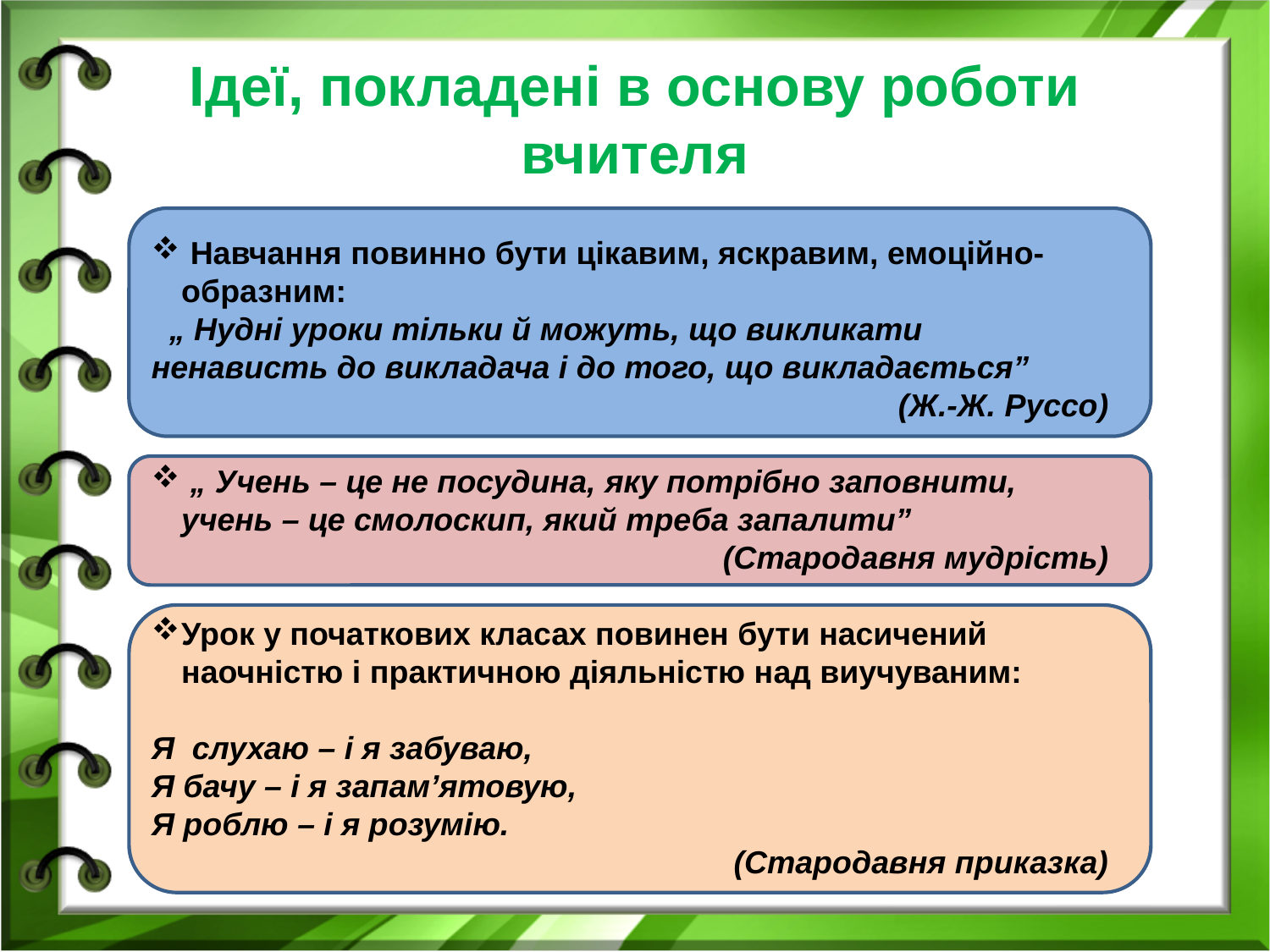

# Ідеї, покладені в основу роботи вчителя

 Навчання повинно бути цікавим, яскравим, емоційно-образним:
  „ Нудні уроки тільки й можуть, що викликати ненависть до викладача і до того, що викладається”
(Ж.-Ж. Руссо)

 „ Учень – це не посудина, яку потрібно заповнити, учень – це смолоскип, який треба запалити”
(Стародавня мудрість)

Урок у початкових класах повинен бути насичений наочністю і практичною діяльністю над виучуваним:

Я  слухаю – і я забуваю,
Я бачу – і я запам’ятовую,
Я роблю – і я розумію.
                                      (Стародавня приказка)